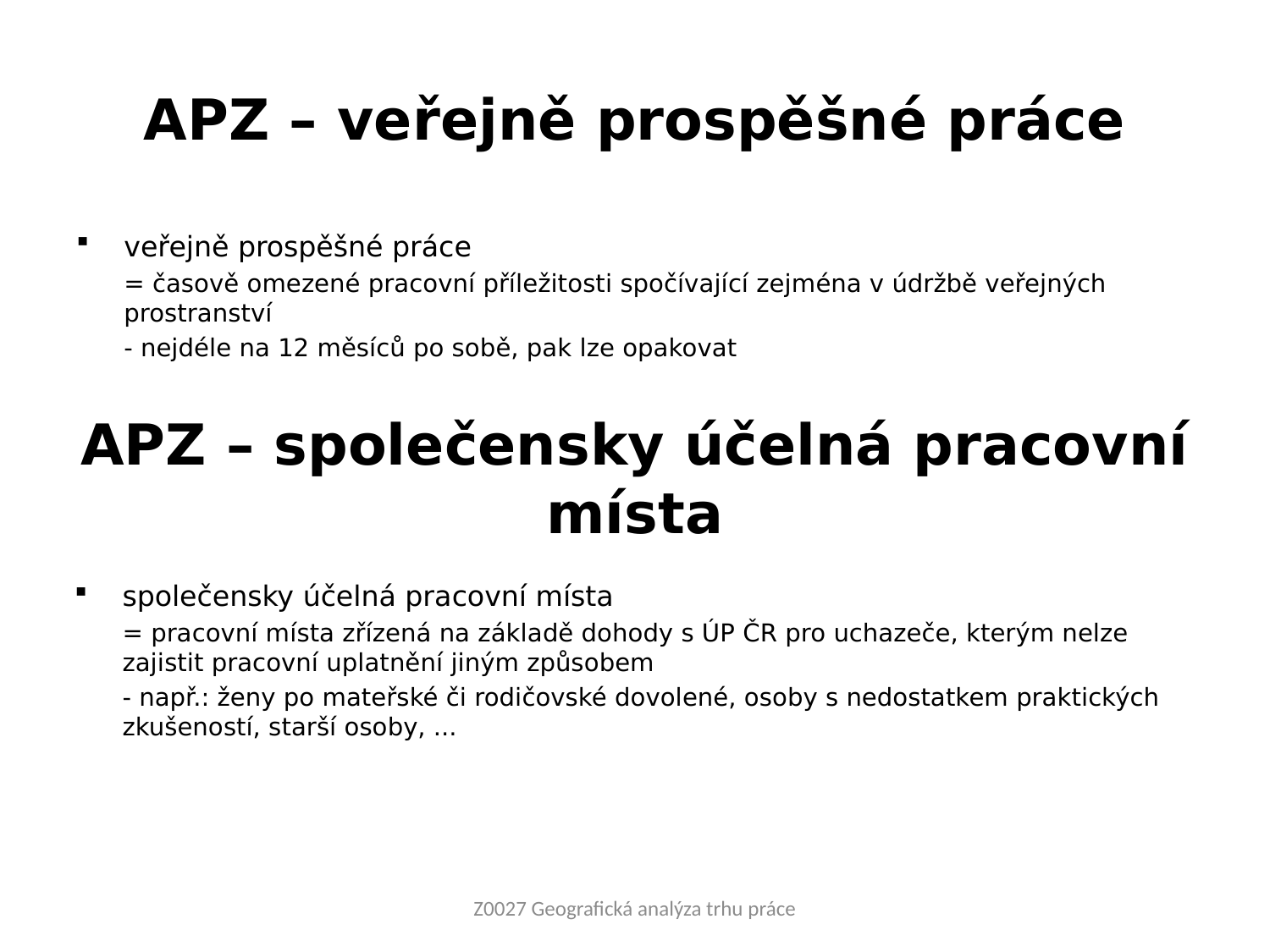

# APZ – veřejně prospěšné práce
veřejně prospěšné práce
	= časově omezené pracovní příležitosti spočívající zejména v údržbě veřejných prostranství
	- nejdéle na 12 měsíců po sobě, pak lze opakovat
APZ – společensky účelná pracovní místa
společensky účelná pracovní místa
	= pracovní místa zřízená na základě dohody s ÚP ČR pro uchazeče, kterým nelze zajistit pracovní uplatnění jiným způsobem
	- např.: ženy po mateřské či rodičovské dovolené, osoby s nedostatkem praktických zkušeností, starší osoby, ...
Z0027 Geografická analýza trhu práce